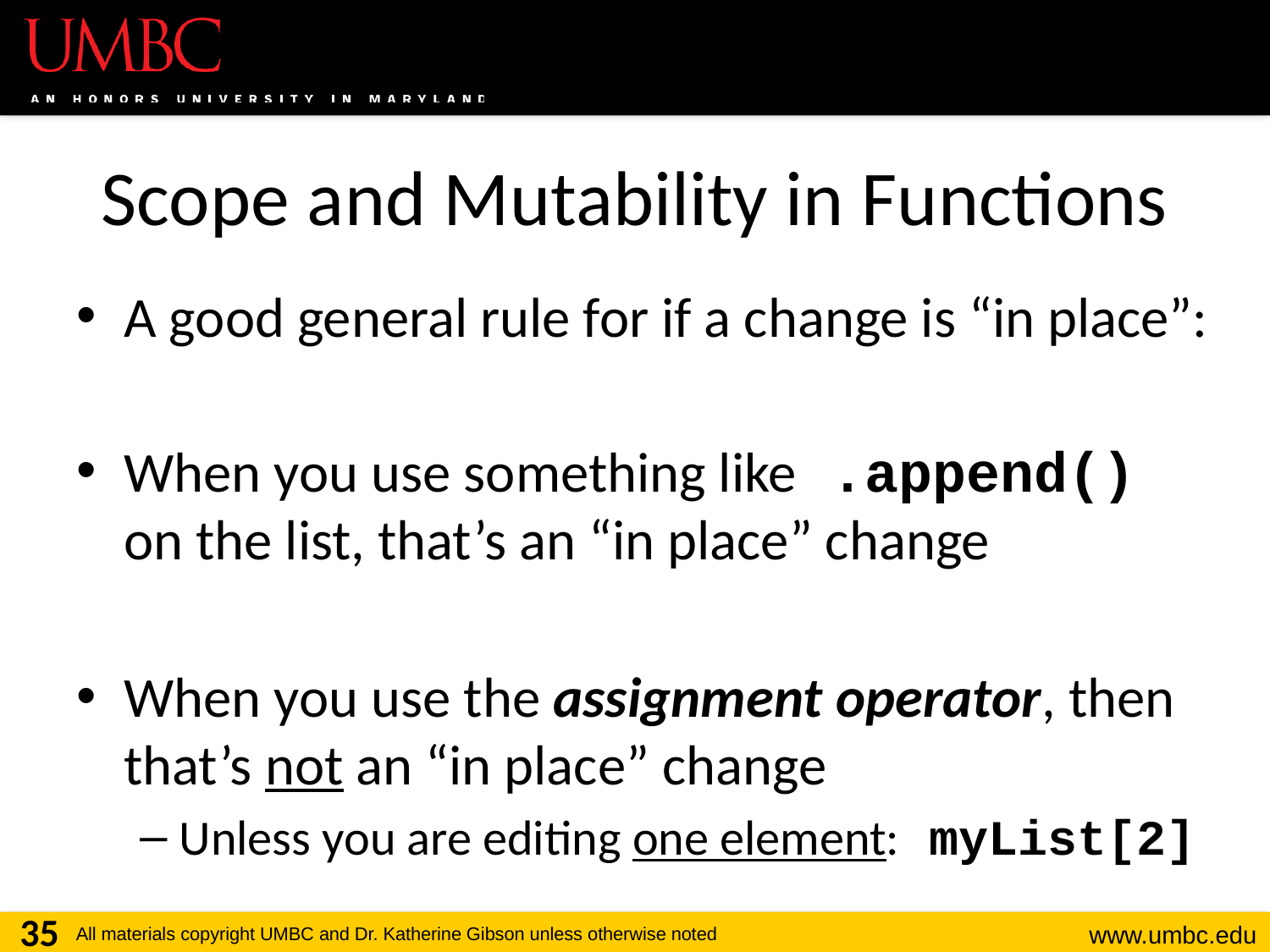

# Scope and Mutability in Functions
A good general rule for if a change is “in place”:

When you use something like .append()
on the list, that’s an “in place” change

When you use the assignment operator, then that’s not an “in place” change
Unless you are editing one element: myList[2]

35